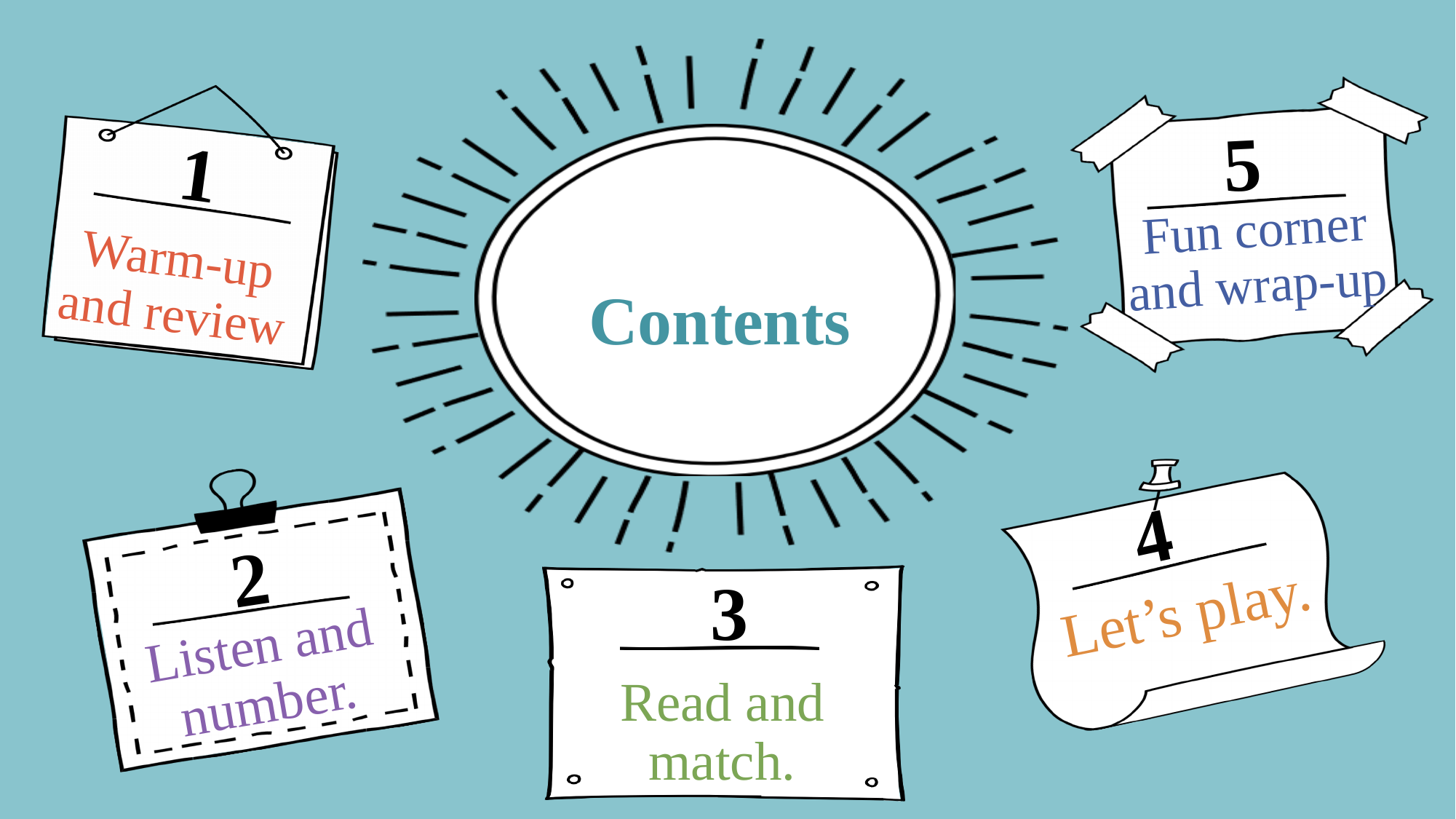

5
1
Fun corner and wrap-up
Warm-up and review
# Contents
4
2
3
Let’s play.
Listen and number.
Read and match.